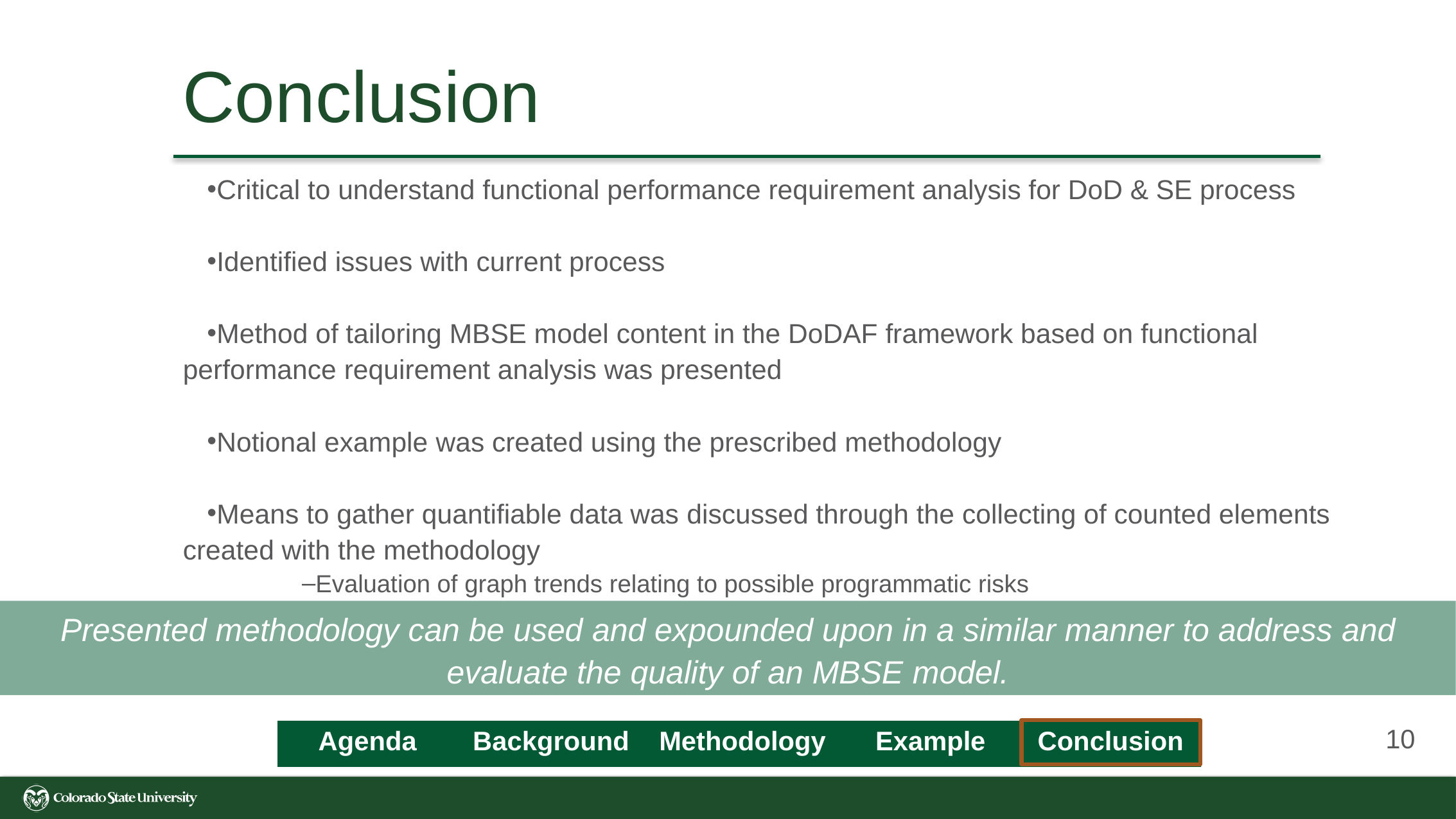

# Conclusion
Critical to understand functional performance requirement analysis for DoD & SE process

Identified issues with current process

Method of tailoring MBSE model content in the DoDAF framework based on functional performance requirement analysis was presented

Notional example was created using the prescribed methodology

Means to gather quantifiable data was discussed through the collecting of counted elements created with the methodology
Evaluation of graph trends relating to possible programmatic risks

Presented methodology can be used and expounded upon in a similar manner to address and evaluate the quality of an MBSE model.
10